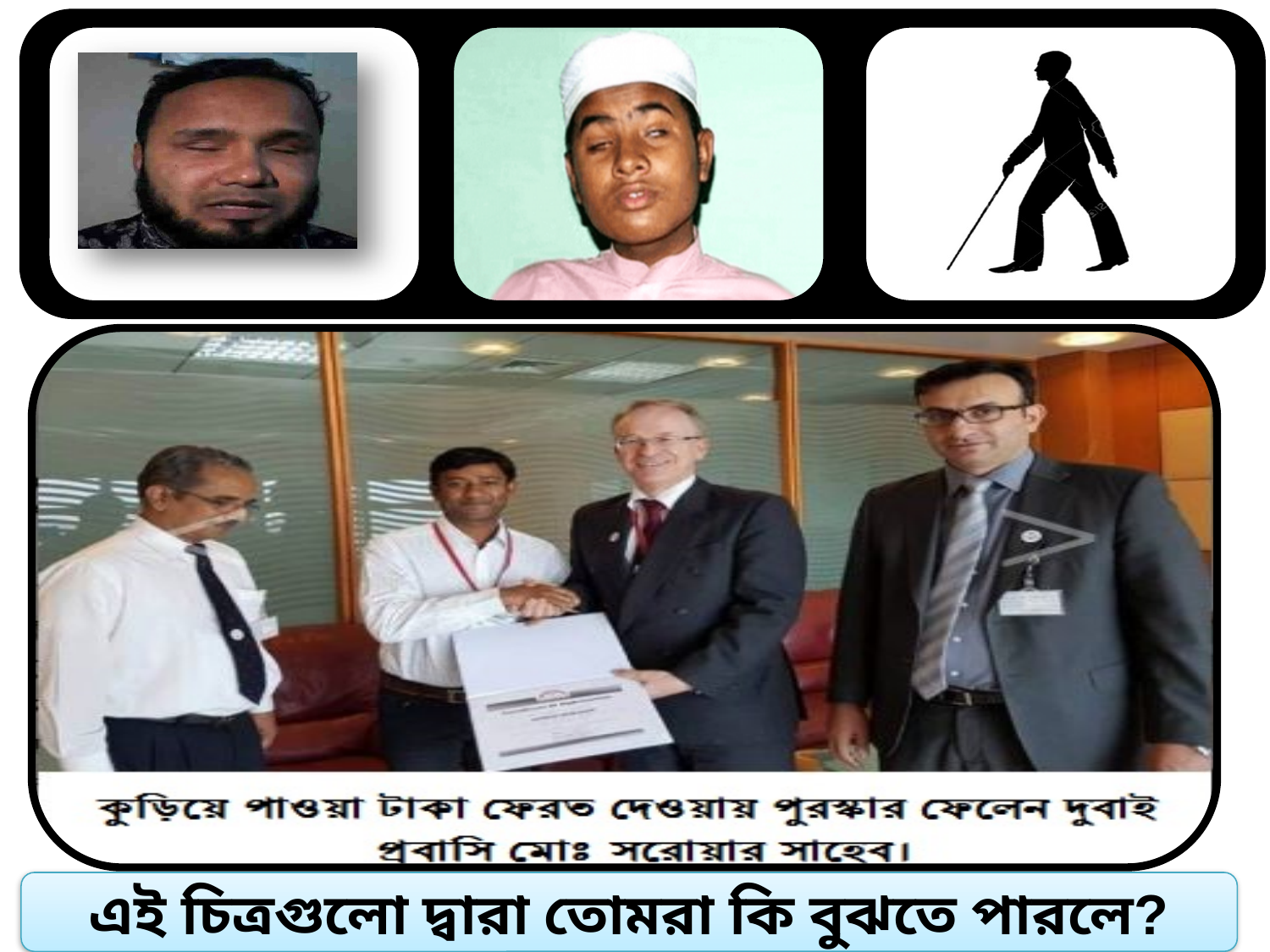

এই চিত্রগুলো দ্বারা তোমরা কি বুঝতে পারলে?